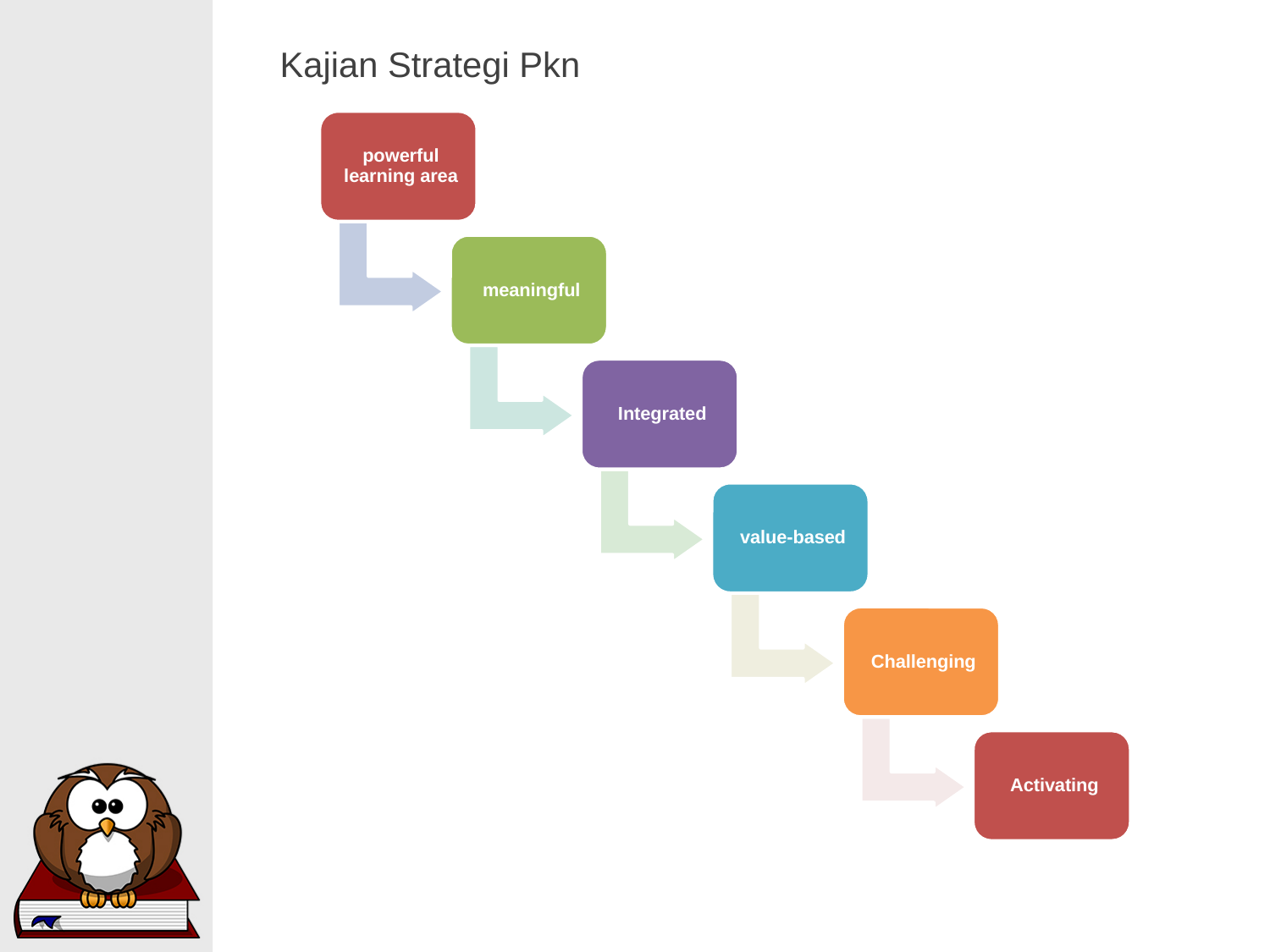

Kajian Strategi Pkn

powerful learning area
meaningful
Integrated
value-based
Challenging
Activating